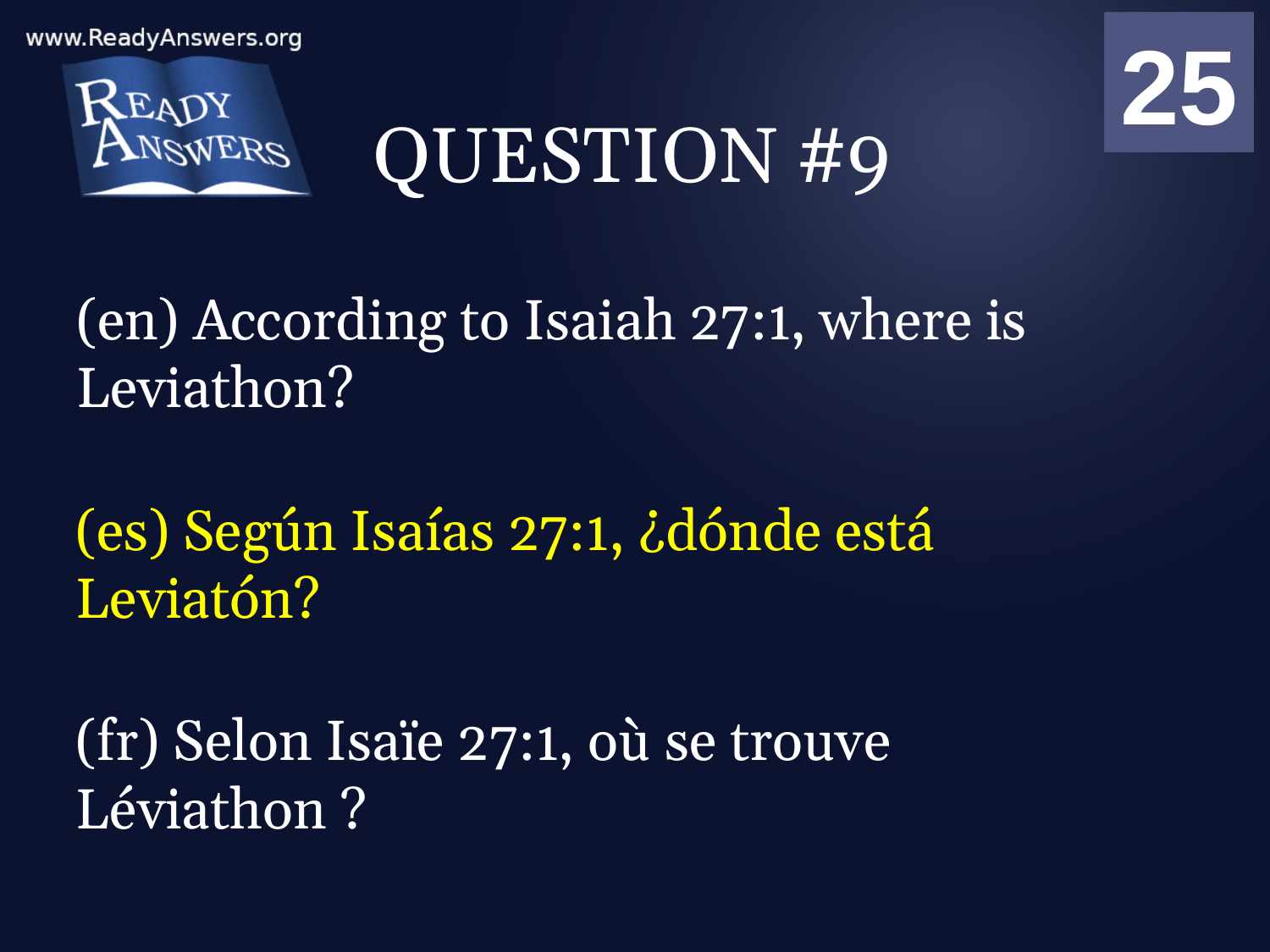

01
02
03
04
05
06
07
08
09
10
11
12
13
14
15
16
17
18
19
20
21
22
23
24
25
00
# QUESTION #9
(en) According to Isaiah 27:1, where is Leviathon?
(es) Según Isaías 27:1, ¿dónde está Leviatón?
(fr) Selon Isaïe 27:1, où se trouve Léviathon ?